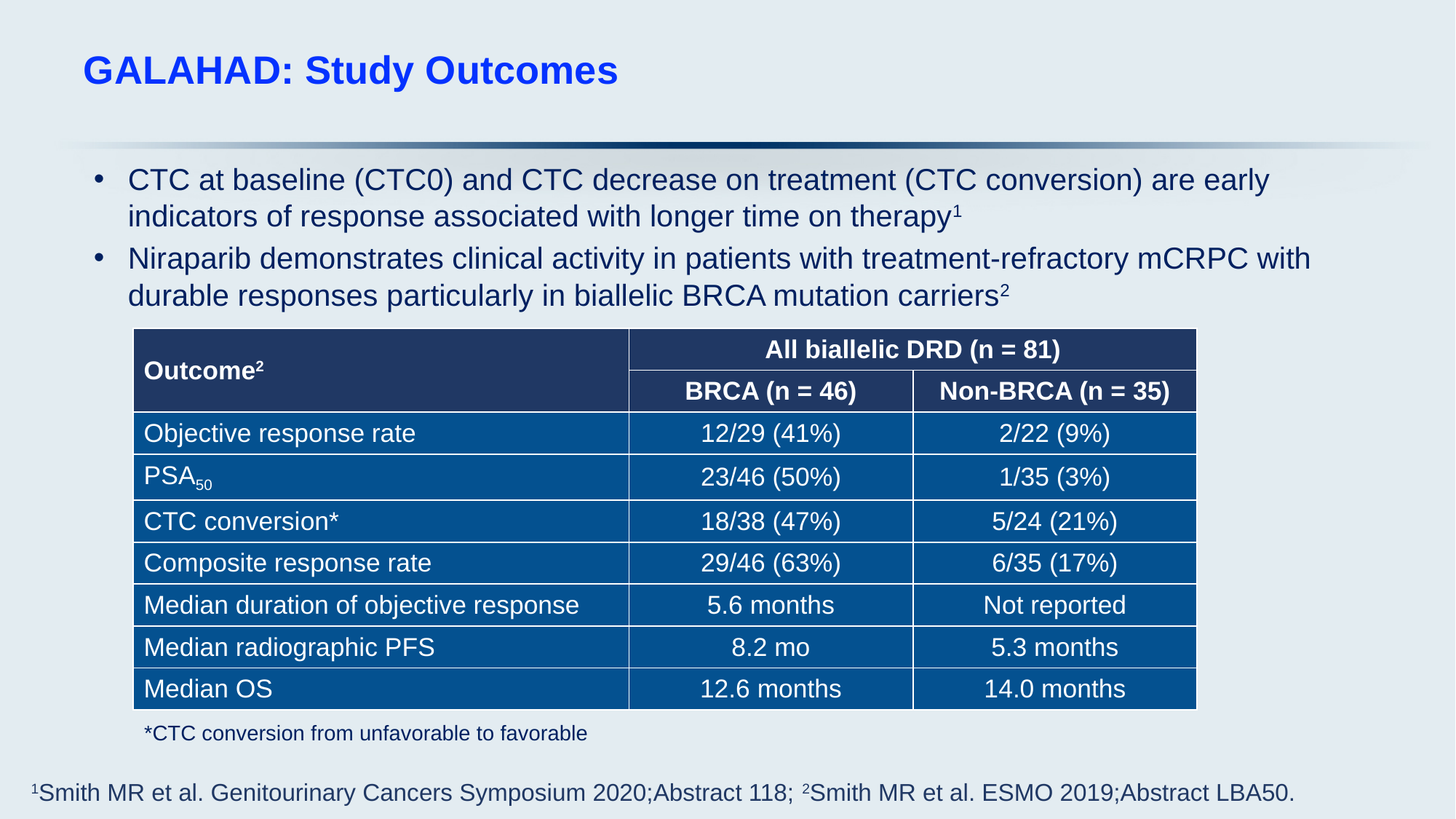

# GALAHAD: Study Outcomes
CTC at baseline (CTC0) and CTC decrease on treatment (CTC conversion) are early indicators of response associated with longer time on therapy1
Niraparib demonstrates clinical activity in patients with treatment-refractory mCRPC with durable responses particularly in biallelic BRCA mutation carriers2
| Outcome2 | All biallelic DRD (n = 81) |  |
| --- | --- | --- |
|  | BRCA (n = 46) | Non-BRCA (n = 35) |
| Objective response rate | 12/29 (41%) | 2/22 (9%) |
| PSA50 | 23/46 (50%) | 1/35 (3%) |
| CTC conversion\* | 18/38 (47%) | 5/24 (21%) |
| Composite response rate | 29/46 (63%) | 6/35 (17%) |
| Median duration of objective response | 5.6 months | Not reported |
| Median radiographic PFS | 8.2 mo | 5.3 months |
| Median OS | 12.6 months | 14.0 months |
*CTC conversion from unfavorable to favorable
1Smith MR et al. Genitourinary Cancers Symposium 2020;Abstract 118; 2Smith MR et al. ESMO 2019;Abstract LBA50.